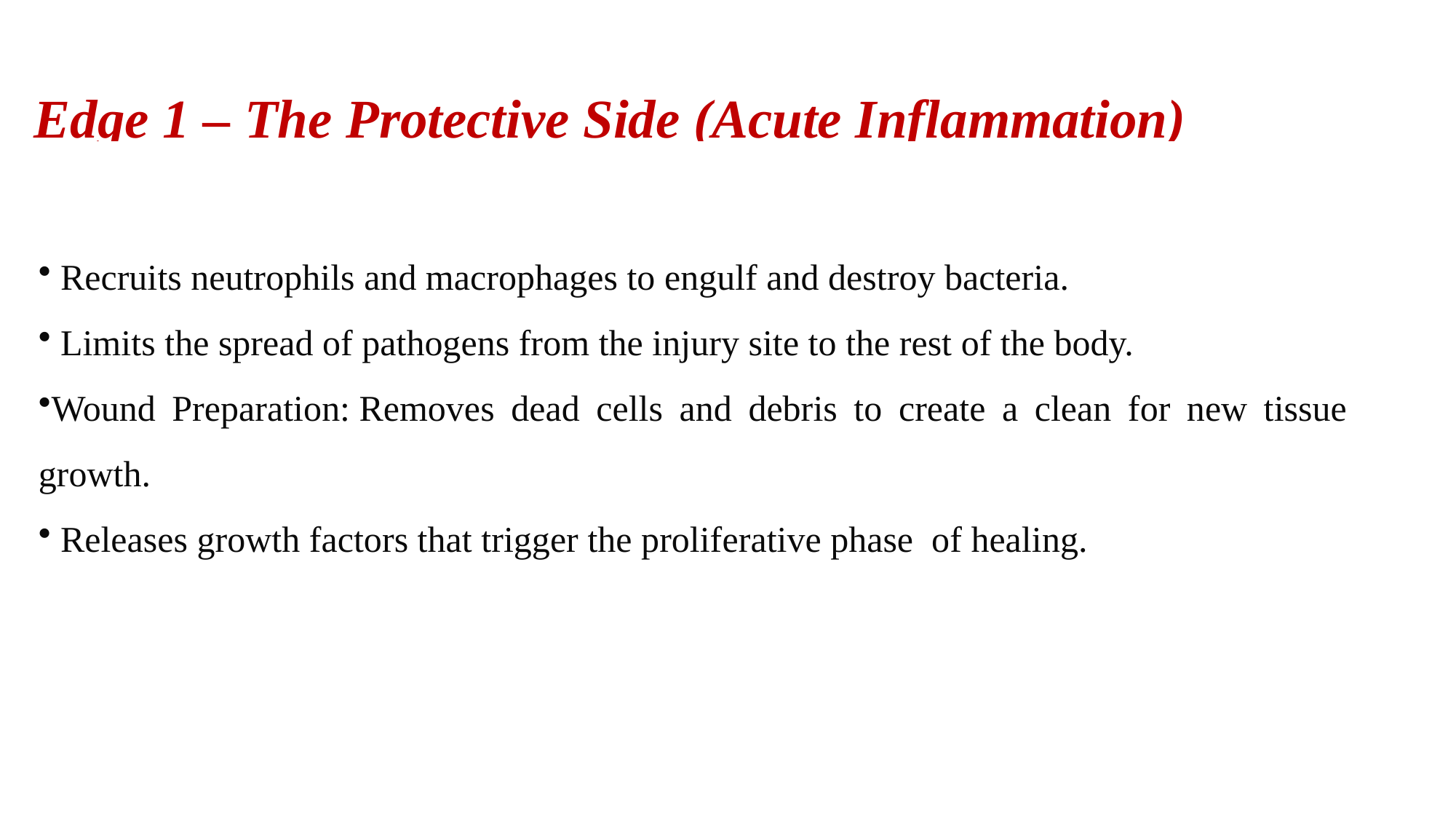

# Edge 1 – The Protective Side (Acute Inflammation)

 Recruits neutrophils and macrophages to engulf and destroy bacteria.
 Limits the spread of pathogens from the injury site to the rest of the body.
Wound Preparation: Removes dead cells and debris to create a clean for new tissue growth.
 Releases growth factors that trigger the proliferative phase  of healing.